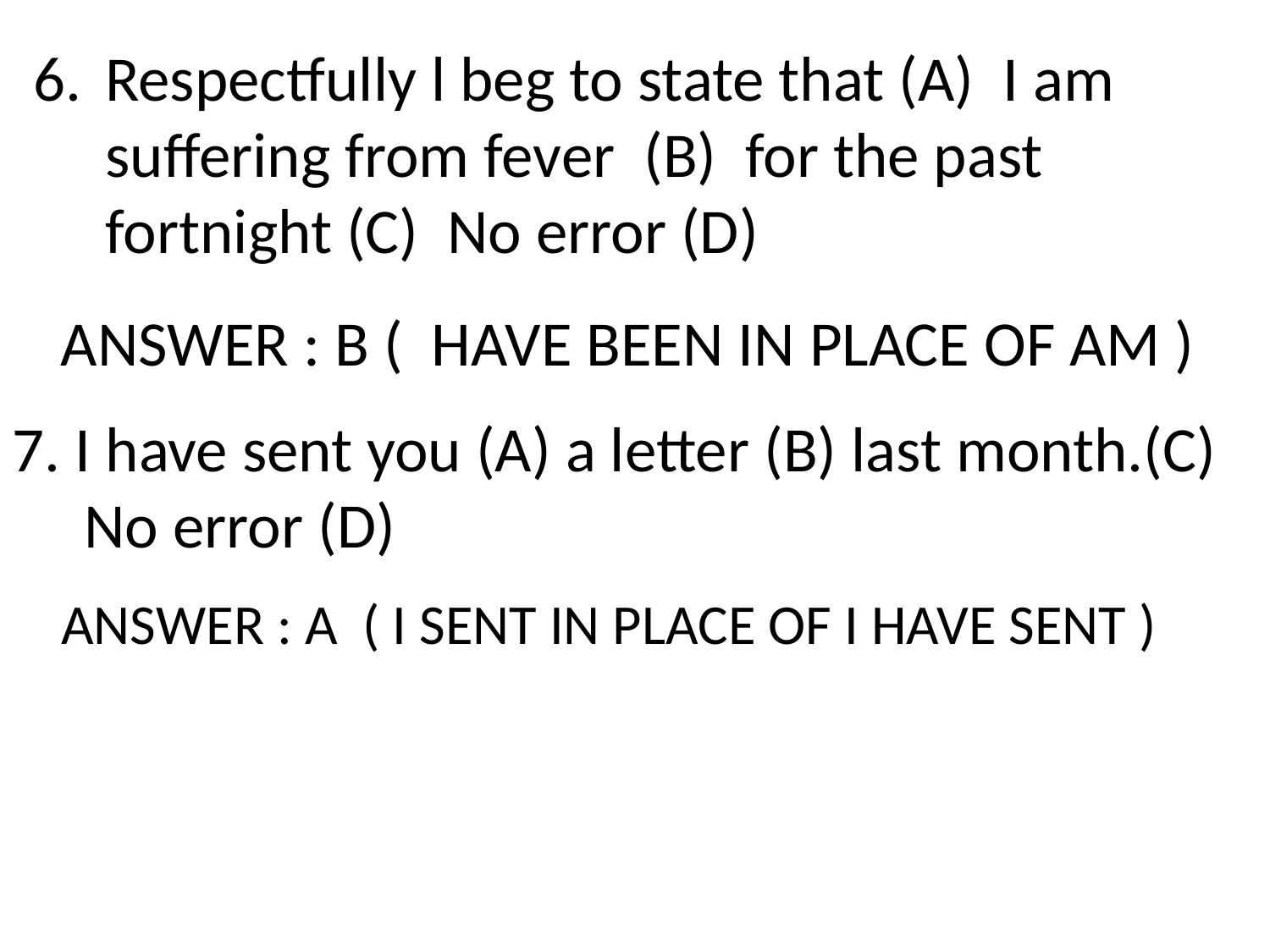

Respectfully l beg to state that (A)  I am
     suffering from fever  (B)  for the past
     fortnight (C)  No error (D)
ANSWER : B (  HAVE BEEN IN PLACE OF AM )
7. I have sent you (A) a letter (B) last month.(C)
     No error (D)
ANSWER : A  ( I SENT IN PLACE OF I HAVE SENT )